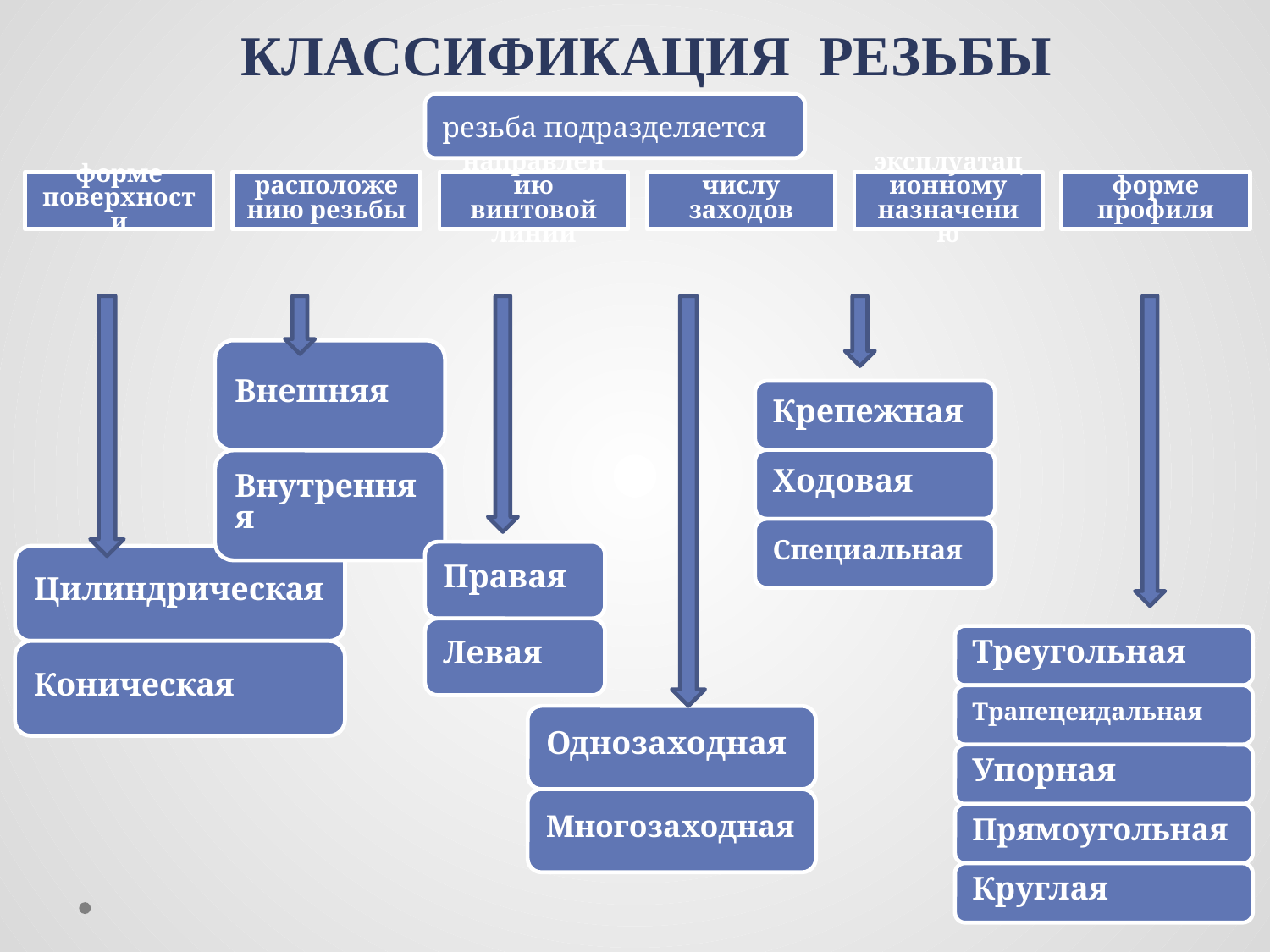

КЛАССИФИКАЦИЯ  РЕЗЬБЫ
резьба подразделяется
форме поверхности
расположению резьбы
направлению винтовой линии
числу заходов
эксплуатационному назначению
форме профиля

Внешняя
Внутренняя
Крепежная
Ходовая
Специальная
Правая
Левая
Цилиндрическая
Коническая
Треугольная
Трапецеидальная
Упорная
Прямоугольная
Круглая
Однозаходная
Многозаходная